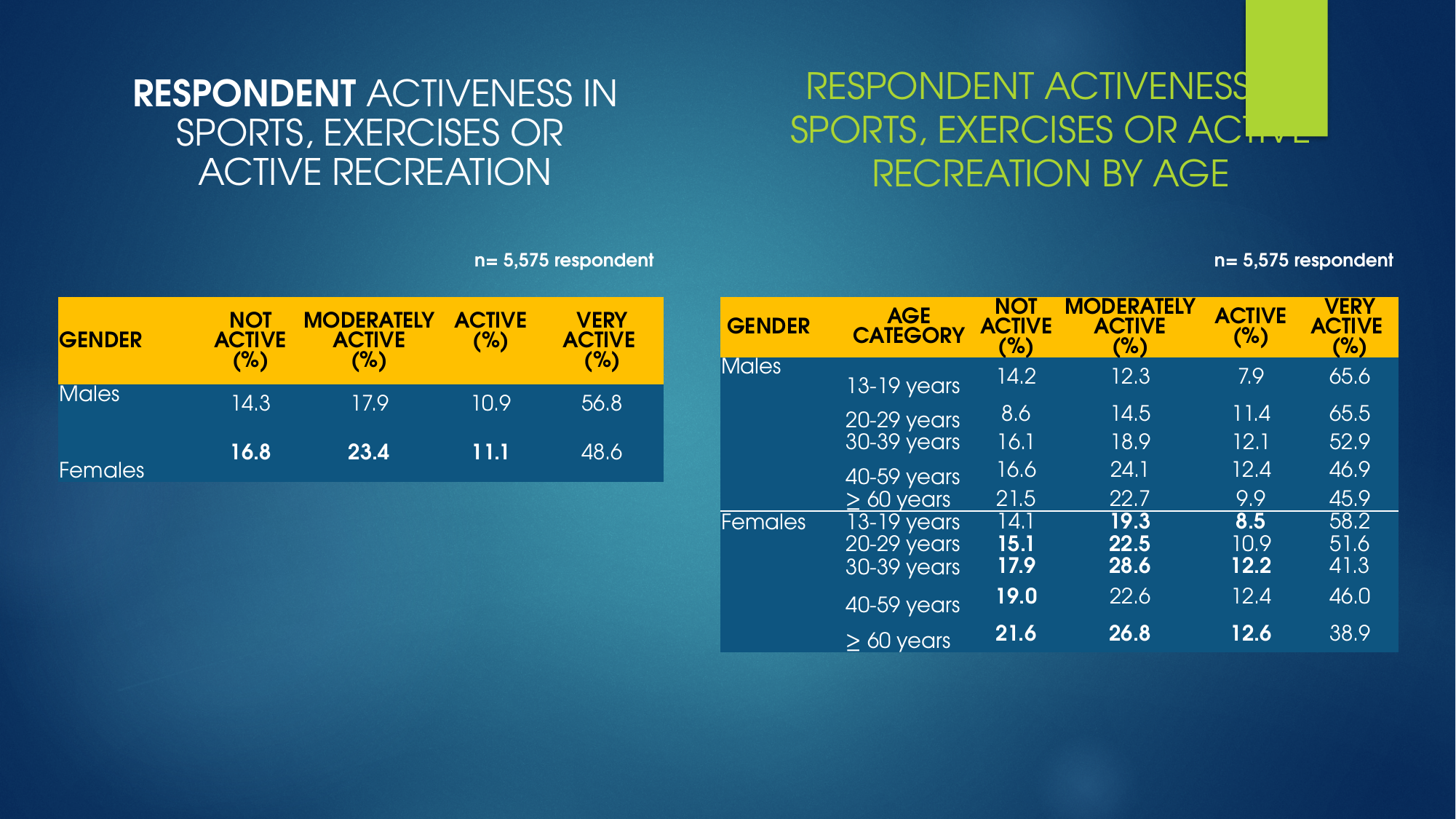

RESPONDENT ACTIVENESS IN SPORTS, EXERCISES OR
ACTIVE RECREATION

RESPONDENT ACTIVENESS IN SPORTS, EXERCISES OR ACTIVE RECREATION BY AGE

n= 5,575 respondent
n= 5,575 respondent
| GENDER | NOT ACTIVE (%) | MODERATELY ACTIVE (%) | ACTIVE (%) | VERY ACTIVE (%) |
| --- | --- | --- | --- | --- |
| Males | 14.3 | 17.9 | 10.9 | 56.8 |
| Females | 16.8 | 23.4 | 11.1 | 48.6 |
| GENDER | AGE CATEGORY | NOT ACTIVE (%) | MODERATELY ACTIVE (%) | ACTIVE (%) | VERY ACTIVE (%) |
| --- | --- | --- | --- | --- | --- |
| Males | 13-19 years | 14.2 | 12.3 | 7.9 | 65.6 |
|  | 20-29 years | 8.6 | 14.5 | 11.4 | 65.5 |
|  | 30-39 years | 16.1 | 18.9 | 12.1 | 52.9 |
|  | 40-59 years | 16.6 | 24.1 | 12.4 | 46.9 |
|  | ≥ 60 years | 21.5 | 22.7 | 9.9 | 45.9 |
| Females | 13-19 years | 14.1 | 19.3 | 8.5 | 58.2 |
|  | 20-29 years | 15.1 | 22.5 | 10.9 | 51.6 |
|  | 30-39 years | 17.9 | 28.6 | 12.2 | 41.3 |
|  | 40-59 years | 19.0 | 22.6 | 12.4 | 46.0 |
|  | ≥ 60 years | 21.6 | 26.8 | 12.6 | 38.9 |